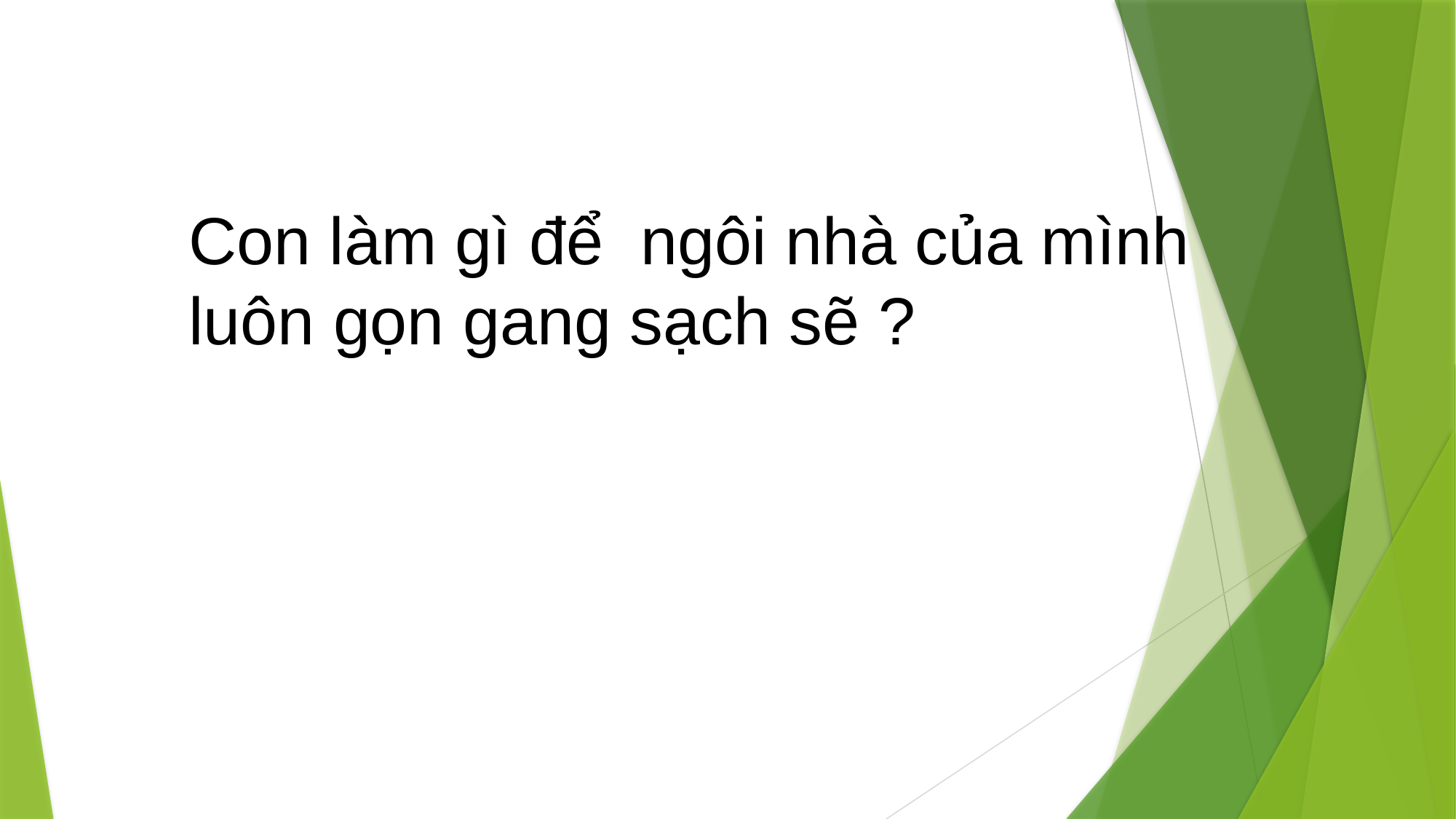

Con làm gì để  ngôi nhà của mình
luôn gọn gang sạch sẽ ?